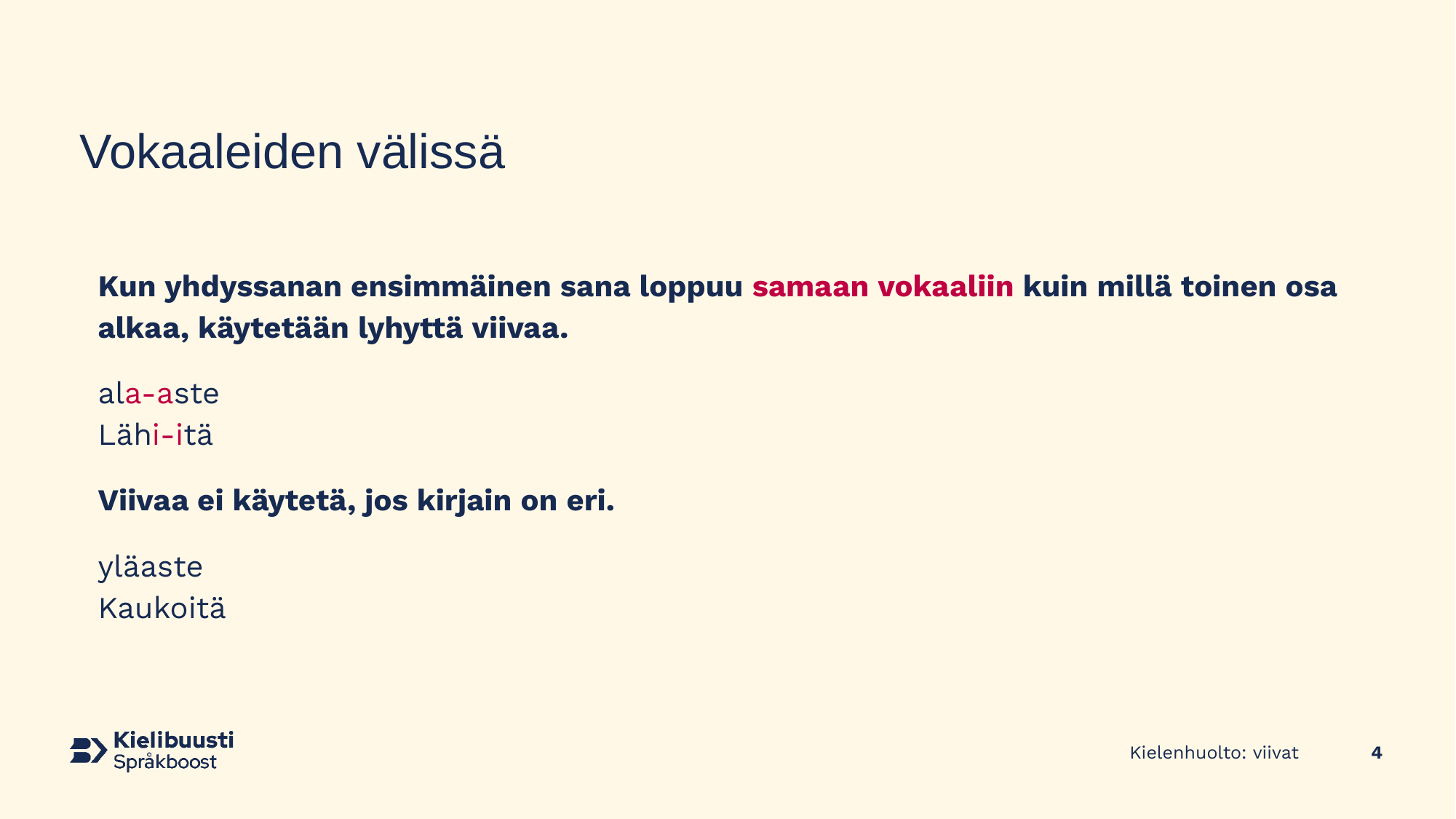

# Vokaaleiden välissä
Kun yhdyssanan ensimmäinen sana loppuu samaan vokaaliin kuin millä toinen osa alkaa, käytetään lyhyttä viivaa.
ala-aste
Lähi-itä
Viivaa ei käytetä, jos kirjain on eri.
yläaste
Kaukoitä

Kielenhuolto: viivat
4